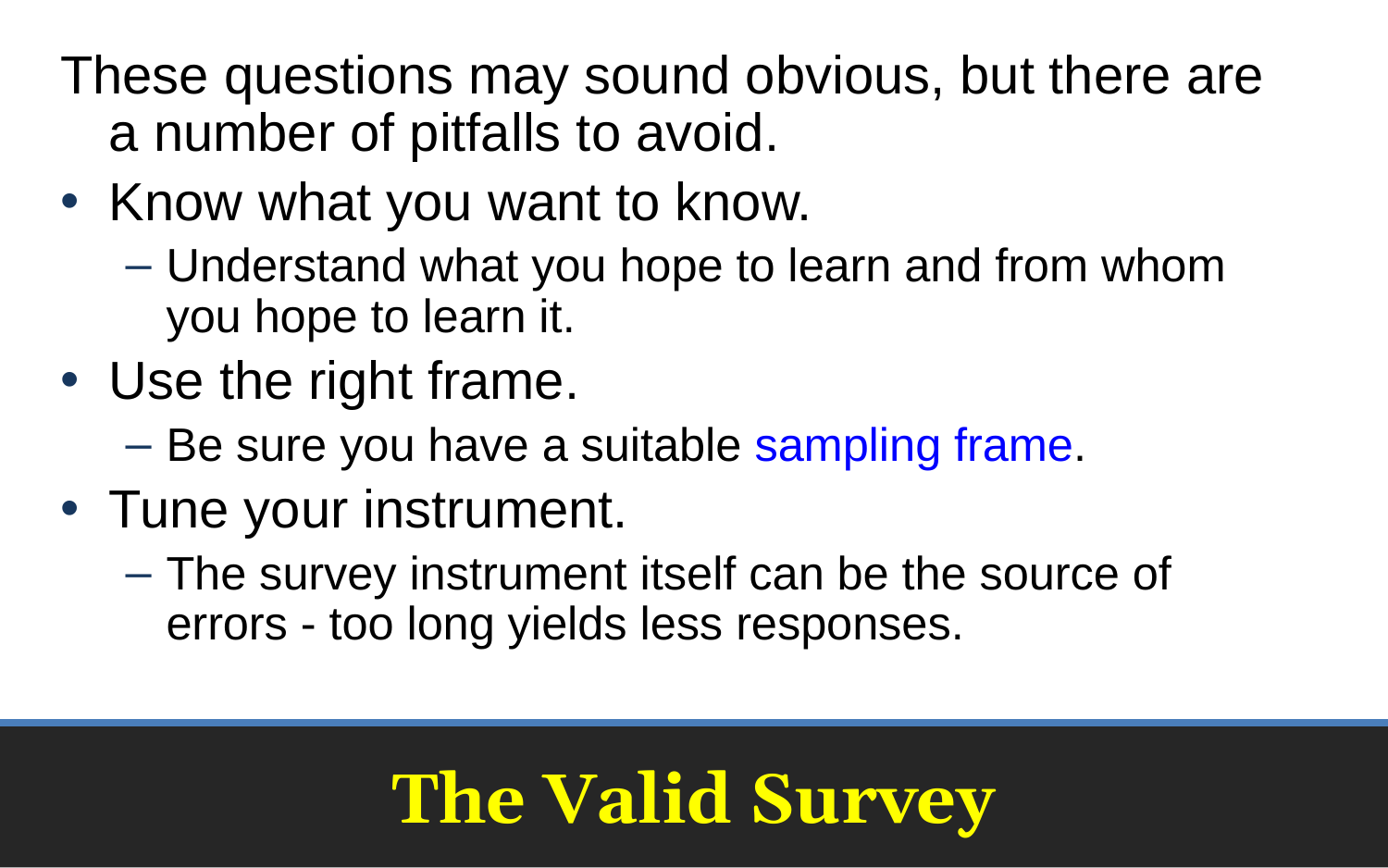

These questions may sound obvious, but there are a number of pitfalls to avoid.
Know what you want to know.
Understand what you hope to learn and from whom you hope to learn it.
Use the right frame.
Be sure you have a suitable sampling frame.
Tune your instrument.
The survey instrument itself can be the source of errors - too long yields less responses.

# The Valid Survey